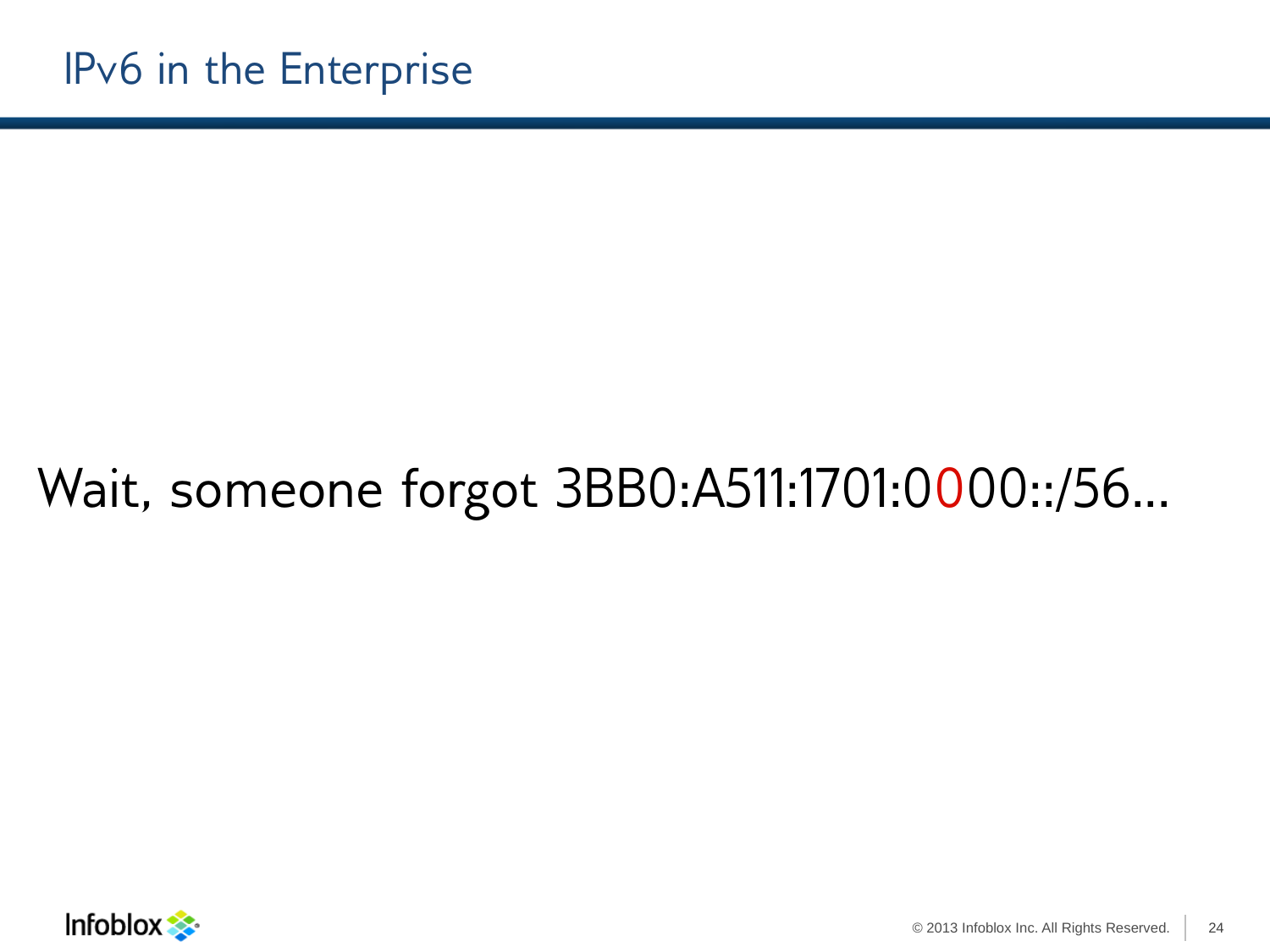

IPv6 in the Enterprise
Wait, someone forgot 3BB0:A511:1701:0000::/56...
24